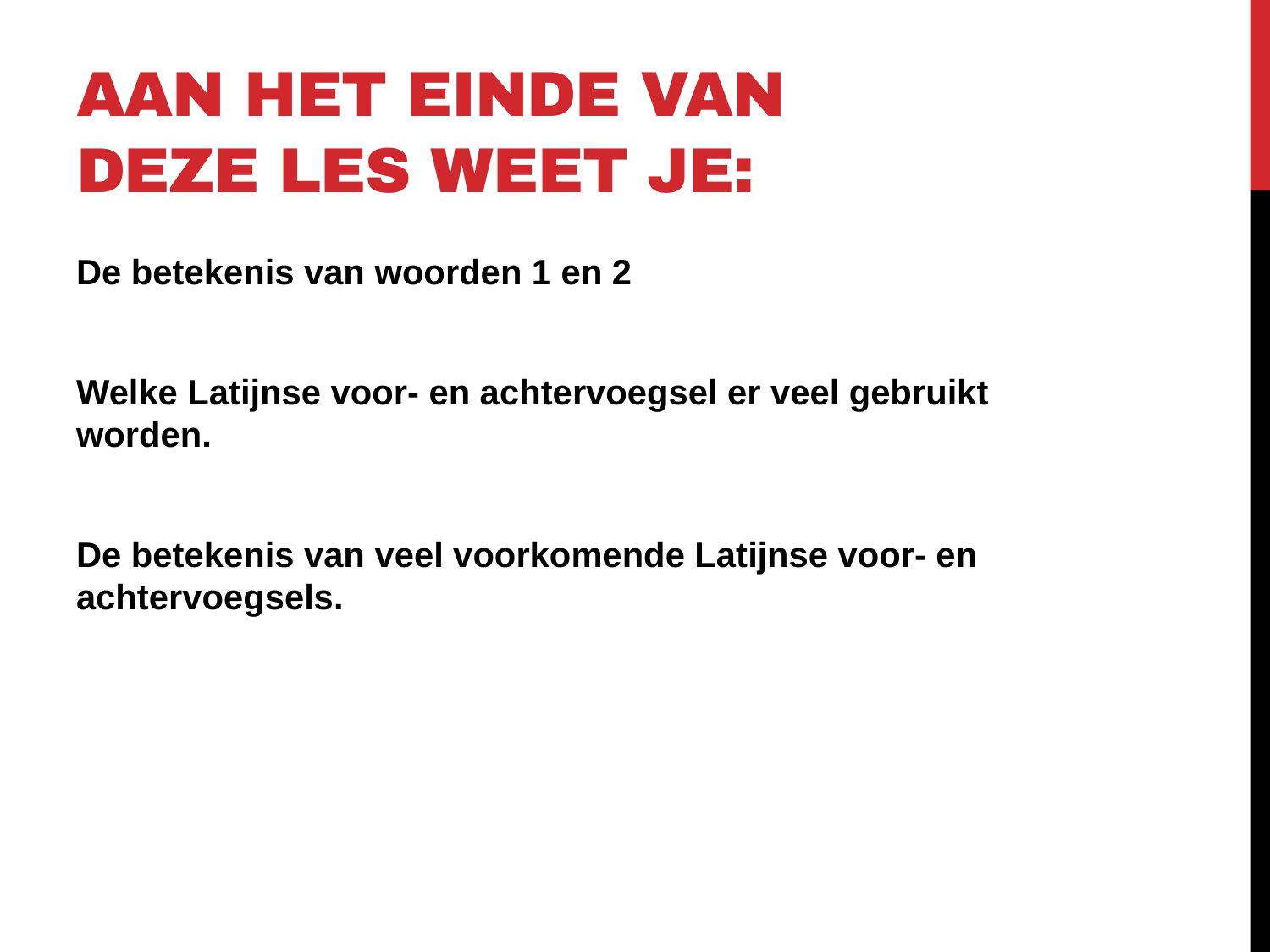

# Aan het einde van deze les weet je:
De betekenis van woorden 1 en 2

Welke Latijnse voor- en achtervoegsel er veel gebruikt worden.

De betekenis van veel voorkomende Latijnse voor- en achtervoegsels.